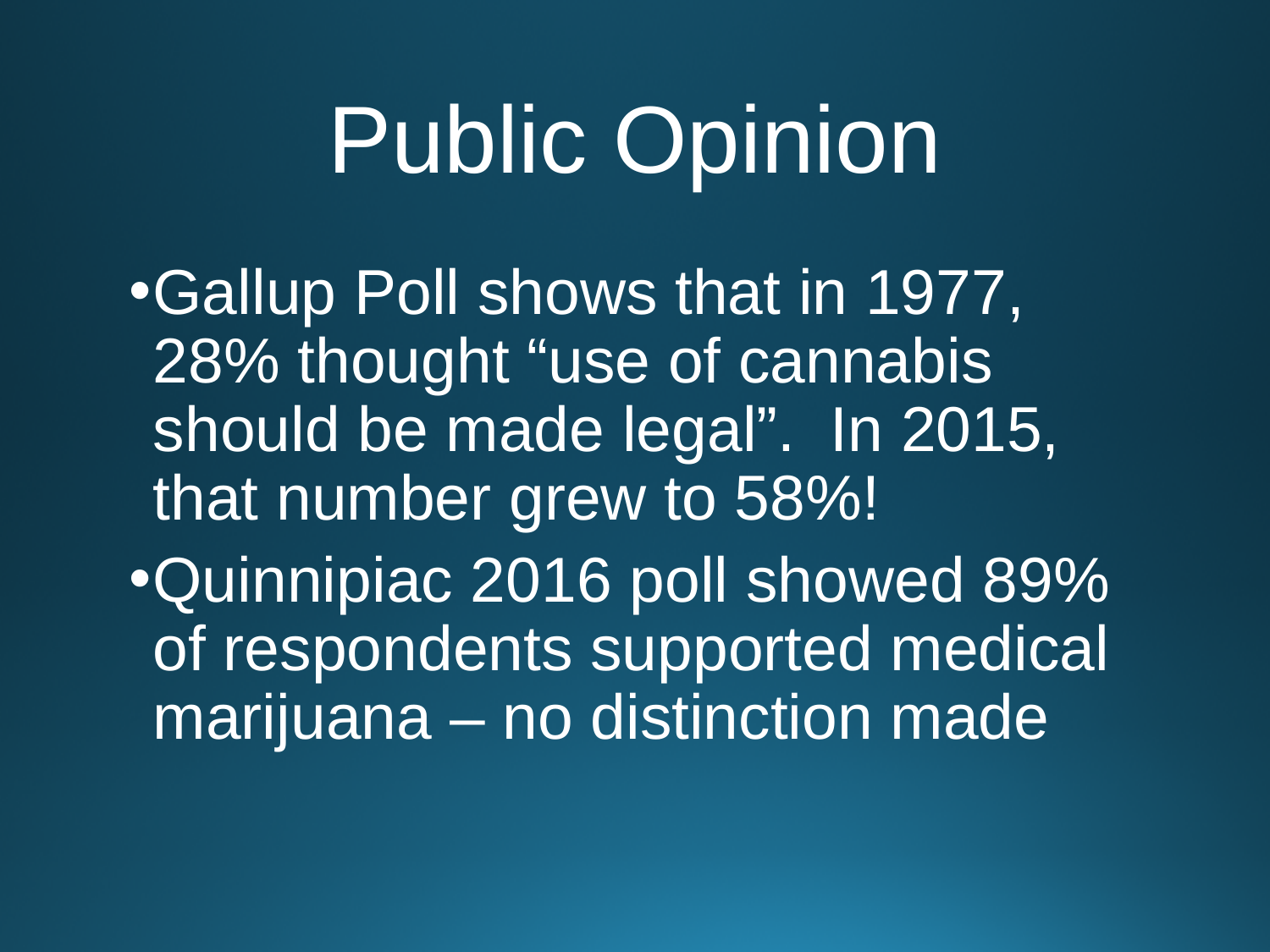

# Public Opinion
Gallup Poll shows that in 1977, 28% thought “use of cannabis should be made legal”.  In 2015, that number grew to 58%!
Quinnipiac 2016 poll showed 89% of respondents supported medical marijuana – no distinction made